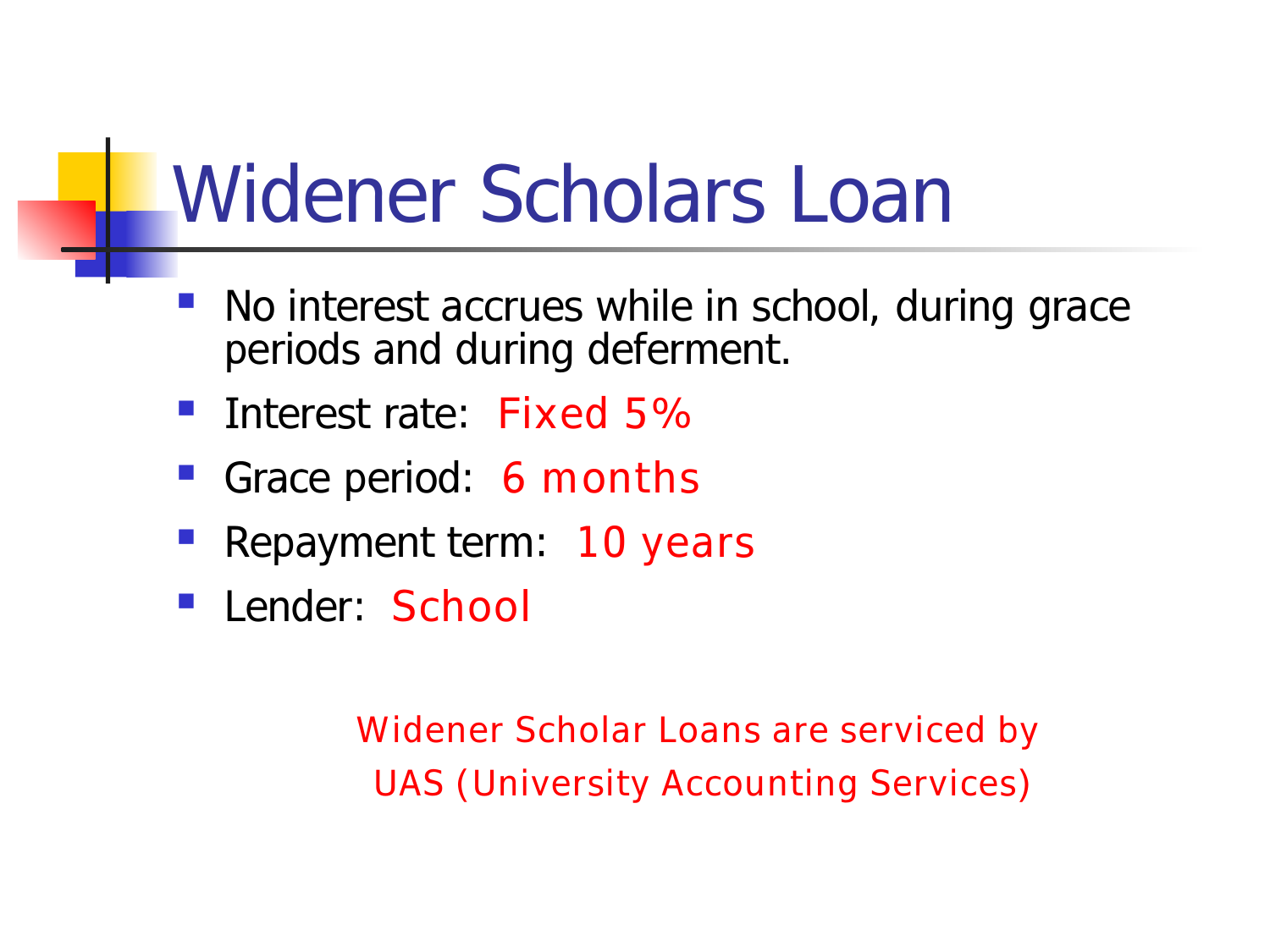

# Widener Scholars Loan
No interest accrues while in school, during grace periods and during deferment.
Interest rate:  Fixed 5%
Grace period:  6 months
Repayment term:  10 years
Lender:  School

Widener Scholar Loans are serviced by
UAS (University Accounting Services)